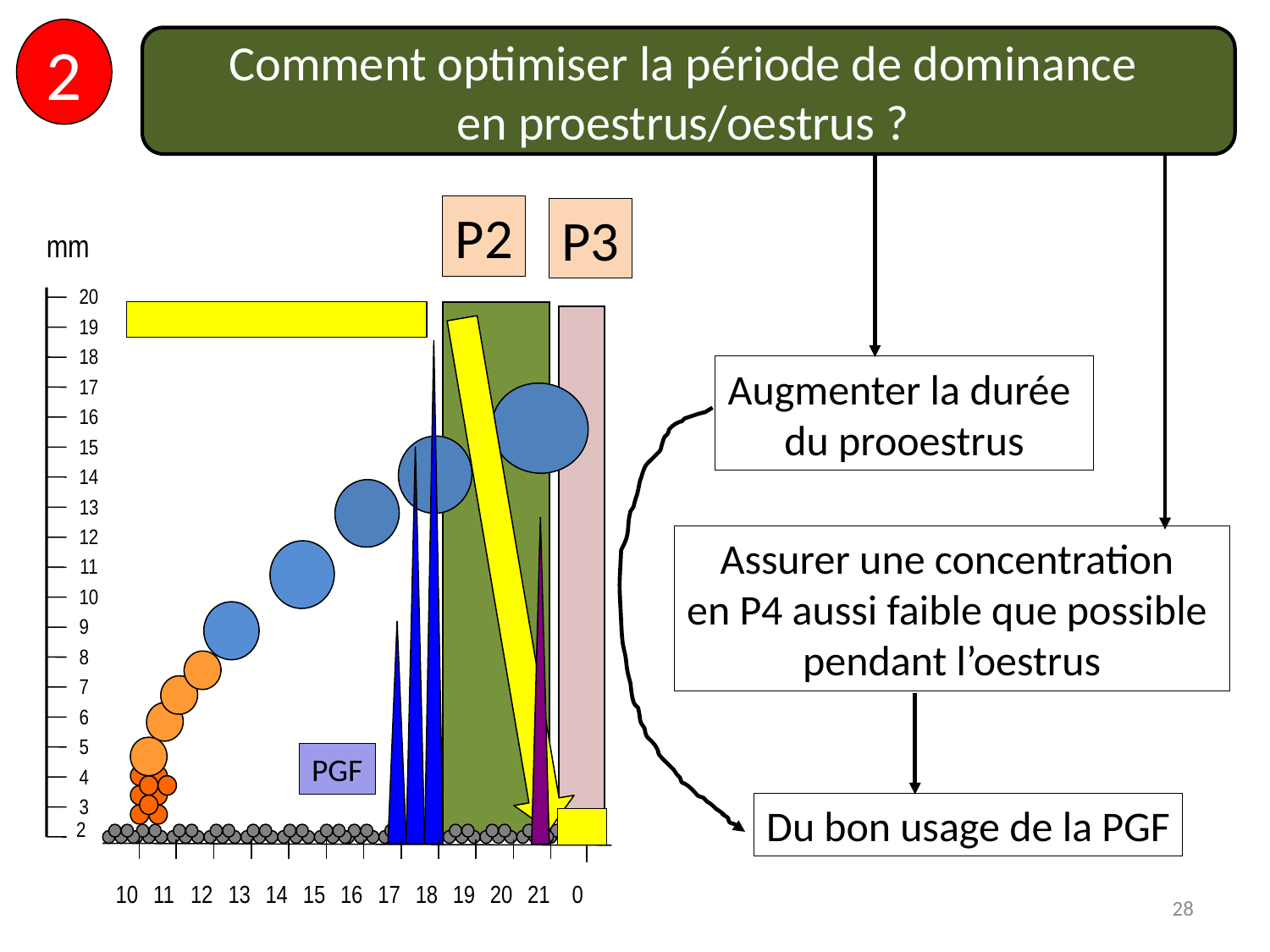

2
Comment optimiser la période de dominance
en proestrus/oestrus ?
P2
P3
mm
20

19

18

17

16

15

14

13

12

11

10

9

8

7

6

5

4

3

2

Augmenter la durée
du prooestrus

Assurer une concentration
en P4 aussi faible que possible
pendant l’oestrus

PGF

Du bon usage de la PGF

0
10
11
12
13
14
15
16
17
18
19
20
21
28